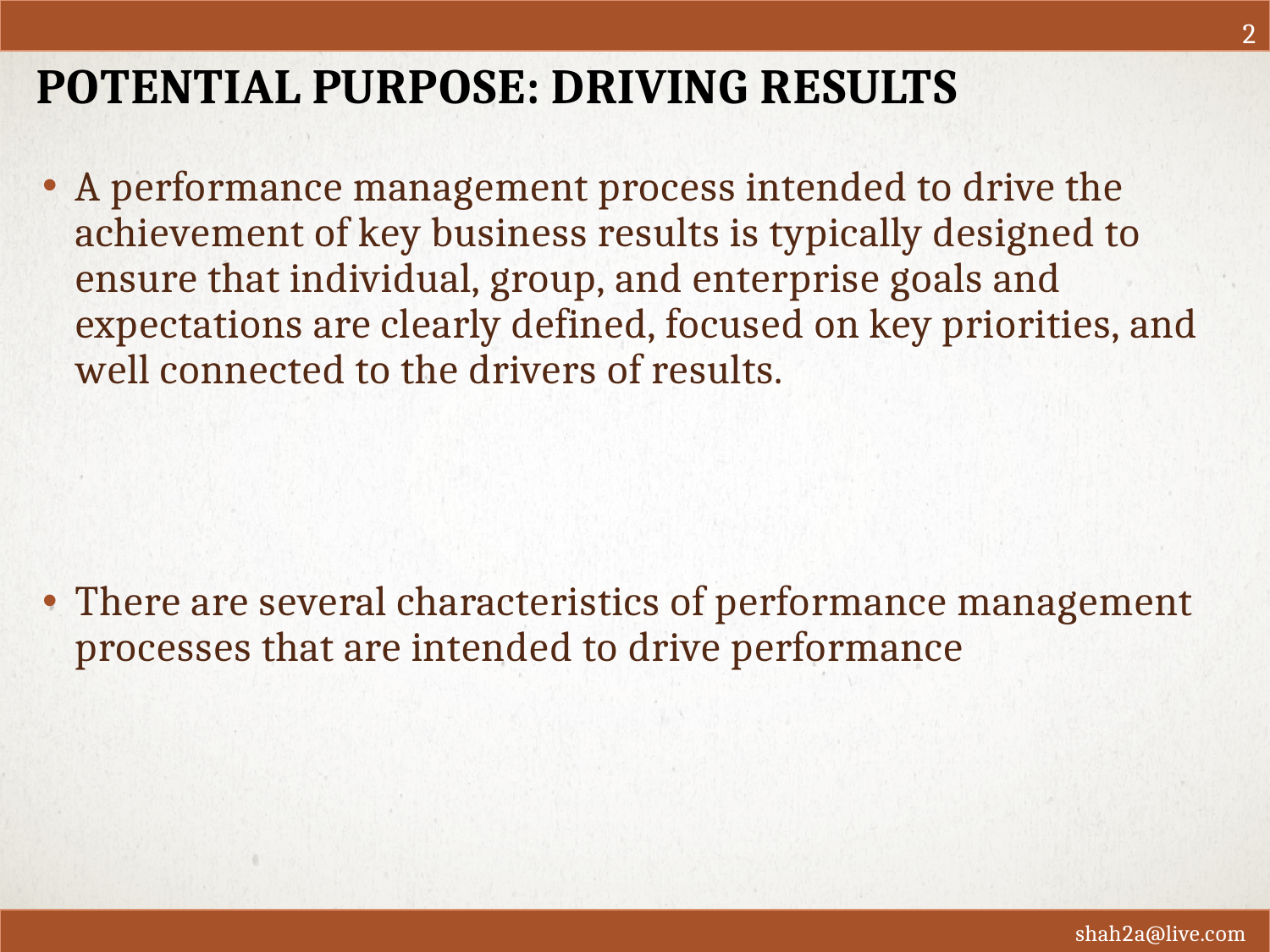

2
# Potential Purpose: Driving Results
A performance management process intended to drive the achievement of key business results is typically designed to ensure that individual, group, and enterprise goals and expectations are clearly defined, focused on key priorities, and well connected to the drivers of results.

There are several characteristics of performance management processes that are intended to drive performance